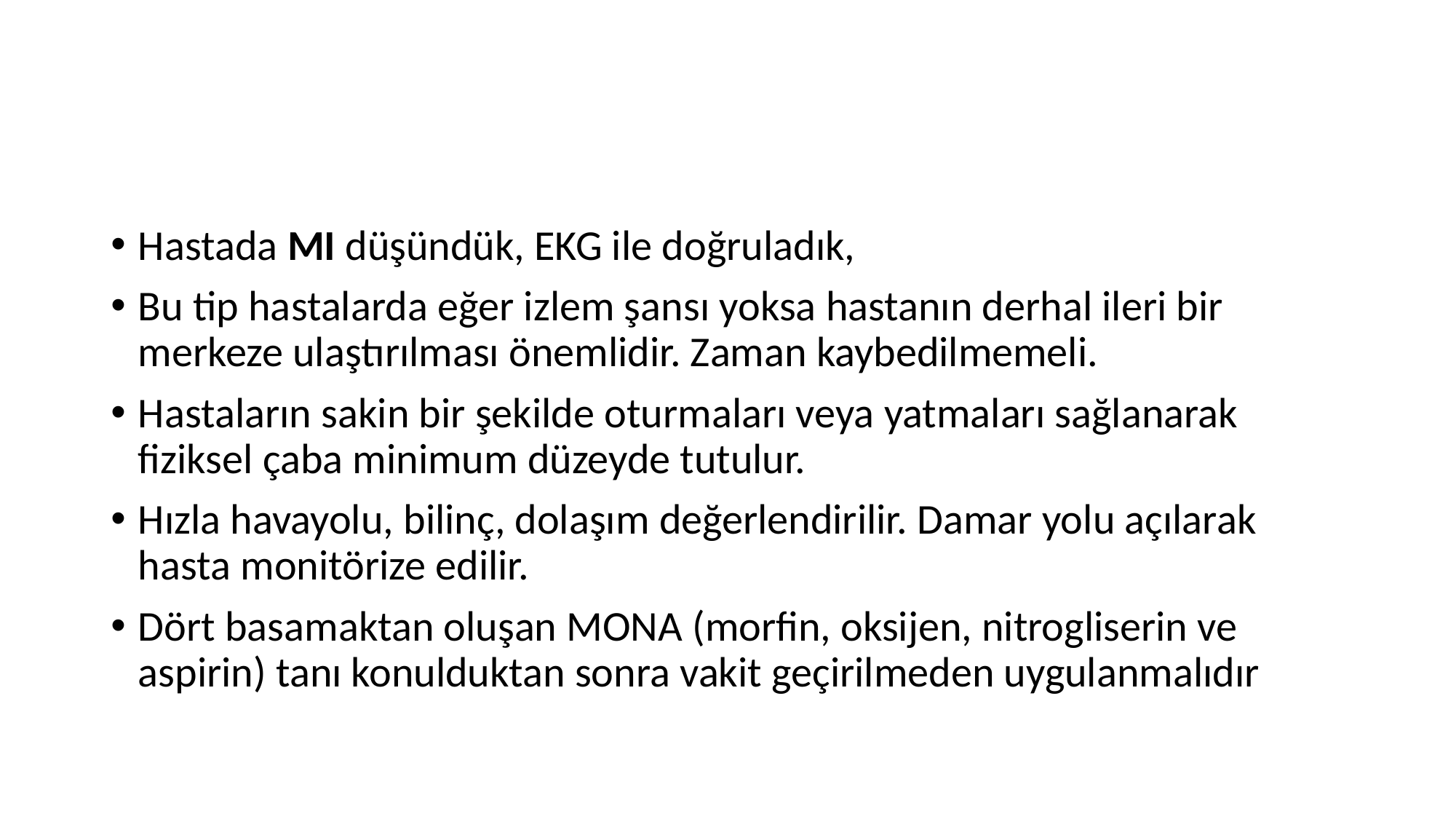

#
Hastada MI düşündük, EKG ile doğruladık,
Bu tip hastalarda eğer izlem şansı yoksa hastanın derhal ileri bir merkeze ulaştırılması önemlidir. Zaman kaybedilmemeli.
Hastaların sakin bir şekilde oturmaları veya yatmaları sağlanarak fiziksel çaba minimum düzeyde tutulur.
Hızla havayolu, bilinç, dolaşım değerlendirilir. Damar yolu açılarak hasta monitörize edilir.
Dört basamaktan oluşan MONA (morfin, oksijen, nitrogliserin ve aspirin) tanı konulduktan sonra vakit geçirilmeden uygulanmalıdır